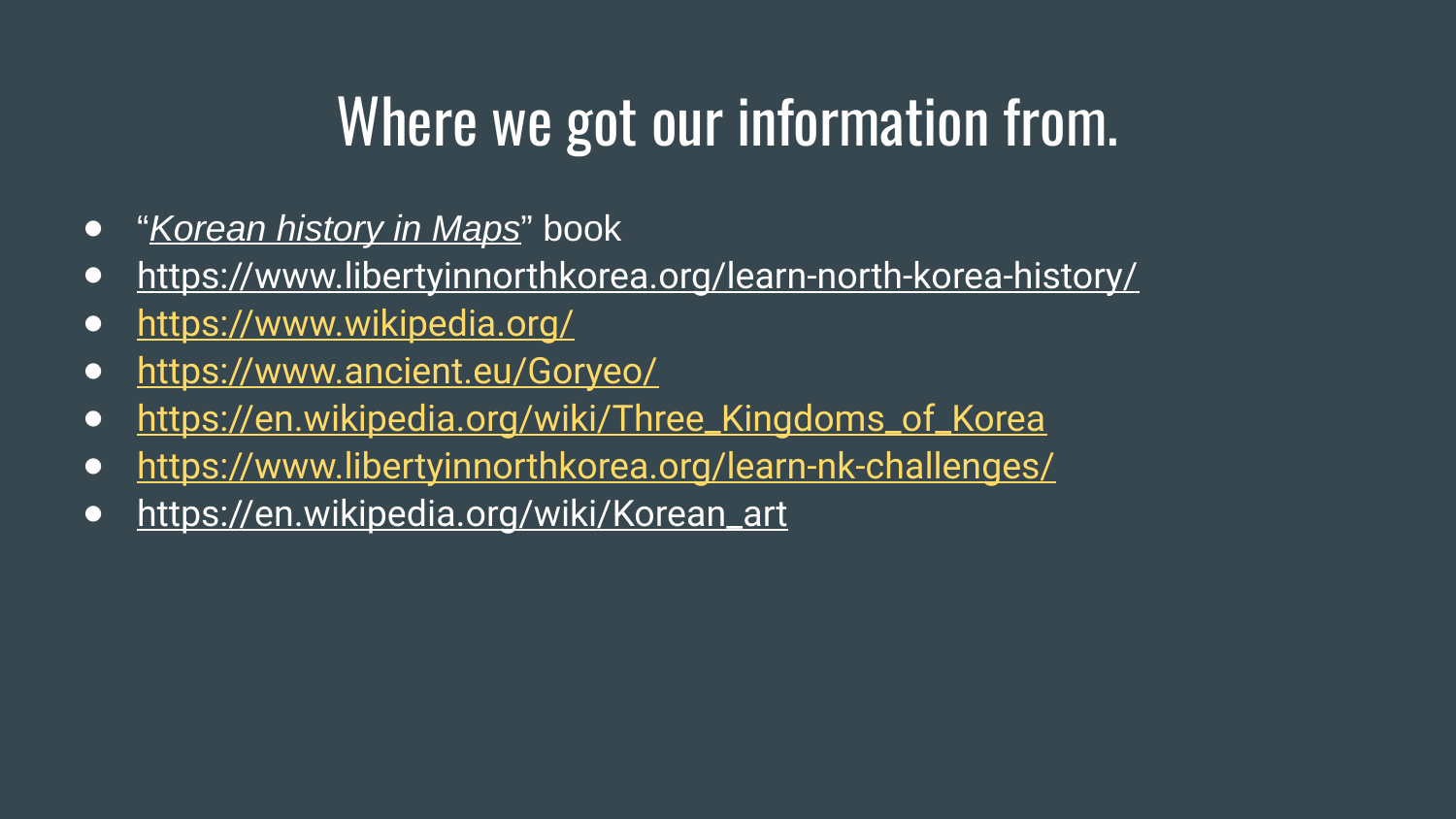

# Where we got our information from.
“Korean history in Maps” book
https://www.libertyinnorthkorea.org/learn-north-korea-history/
https://www.wikipedia.org/
https://www.ancient.eu/Goryeo/
https://en.wikipedia.org/wiki/Three_Kingdoms_of_Korea
https://www.libertyinnorthkorea.org/learn-nk-challenges/
https://en.wikipedia.org/wiki/Korean_art